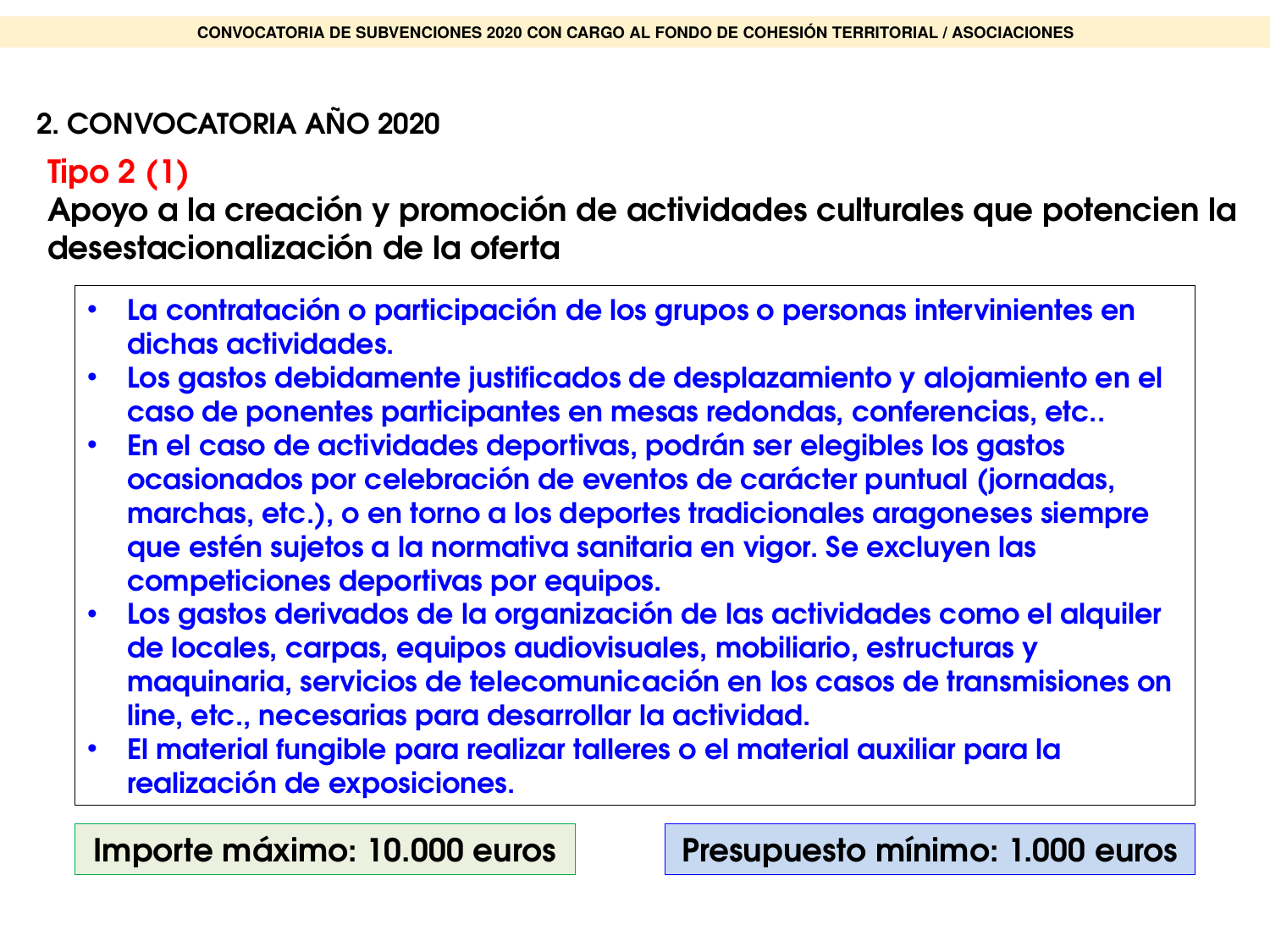

CONVOCATORIA DE SUBVENCIONES 2020 CON CARGO AL FONDO DE COHESIÓN TERRITORIAL / ASOCIACIONES
2. CONVOCATORIA AÑO 2020
Tipo 2 (1)
Apoyo a la creación y promoción de actividades culturales que potencien la desestacionalización de la oferta
La contratación o participación de los grupos o personas intervinientes en dichas actividades.
Los gastos debidamente justificados de desplazamiento y alojamiento en el caso de ponentes participantes en mesas redondas, conferencias, etc..
En el caso de actividades deportivas, podrán ser elegibles los gastos ocasionados por celebración de eventos de carácter puntual (jornadas, marchas, etc.), o en torno a los deportes tradicionales aragoneses siempre que estén sujetos a la normativa sanitaria en vigor. Se excluyen las competiciones deportivas por equipos.
Los gastos derivados de la organización de las actividades como el alquiler de locales, carpas, equipos audiovisuales, mobiliario, estructuras y maquinaria, servicios de telecomunicación en los casos de transmisiones on line, etc., necesarias para desarrollar la actividad.
El material fungible para realizar talleres o el material auxiliar para la realización de exposiciones.
Importe máximo: 10.000 euros
Presupuesto mínimo: 1.000 euros